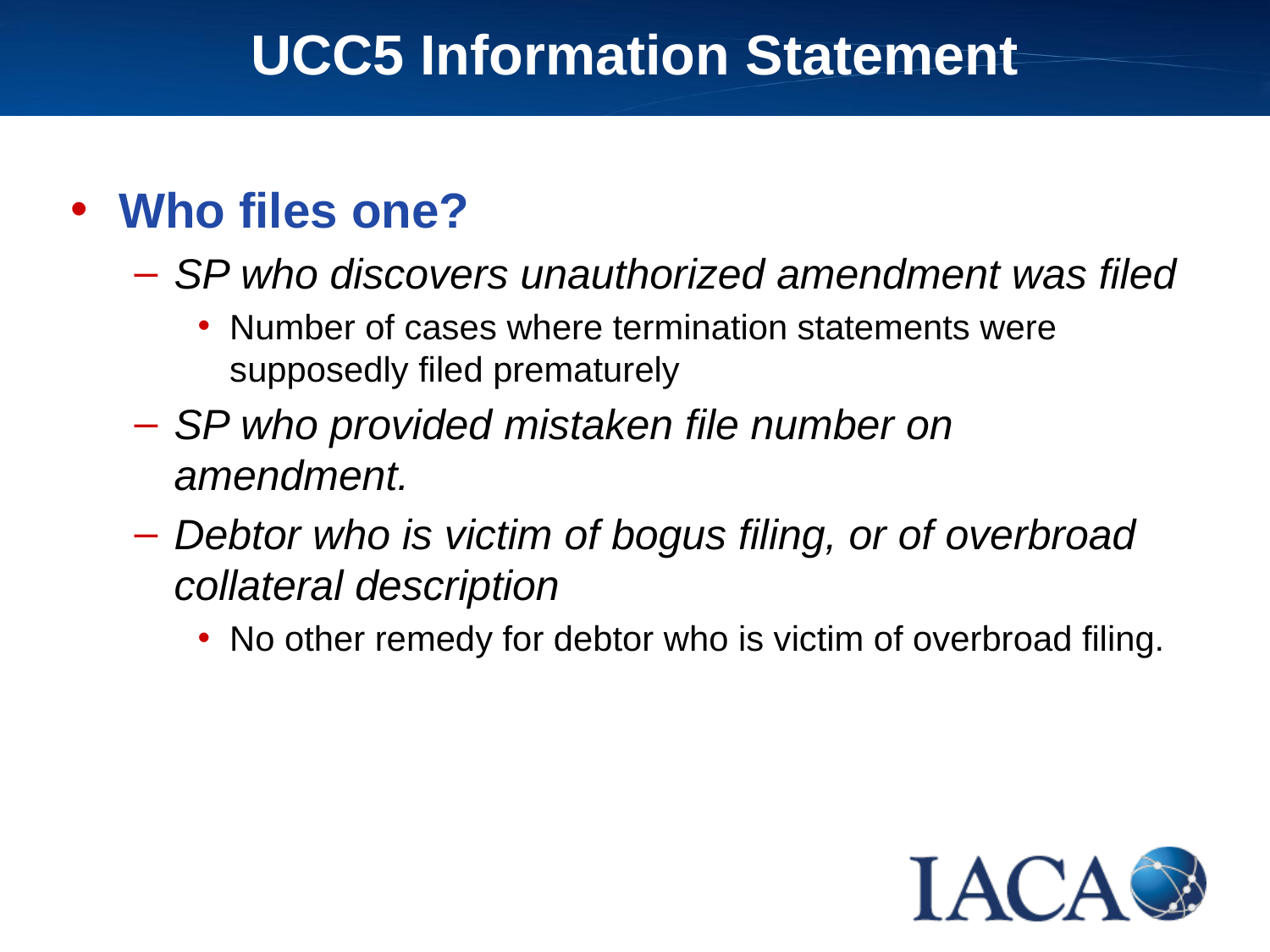

# UCC5 Information Statement
Who files one?
SP who discovers unauthorized amendment was filed
Number of cases where termination statements were supposedly filed prematurely
SP who provided mistaken file number on amendment.
Debtor who is victim of bogus filing, or of overbroad collateral description
No other remedy for debtor who is victim of overbroad filing.